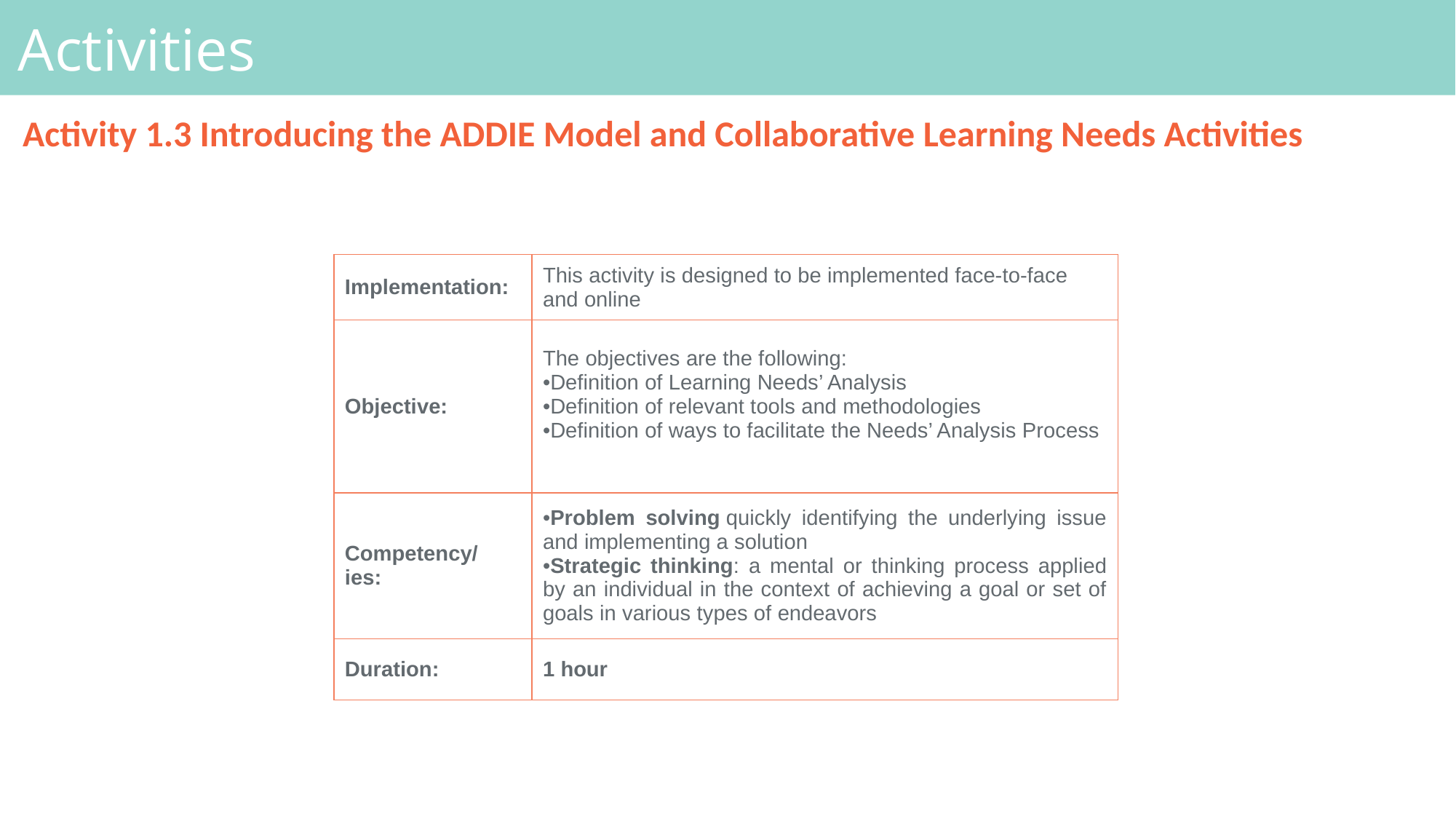

# Activities
Activity 1.3 Introducing the ADDIE Model and Collaborative Learning Needs Activities
| Implementation: | This activity is designed to be implemented face-to-face and online |
| --- | --- |
| Objective: | The objectives are the following:  Definition of Learning Needs’ Analysis  Definition of relevant tools and methodologies  Definition of ways to facilitate the Needs’ Analysis Process |
| Competency/ies: | Problem solving quickly identifying the underlying issue and implementing a solution  Strategic thinking: a mental or thinking process applied by an individual in the context of achieving a goal or set of goals in various types of endeavors |
| Duration: | 1 hour |